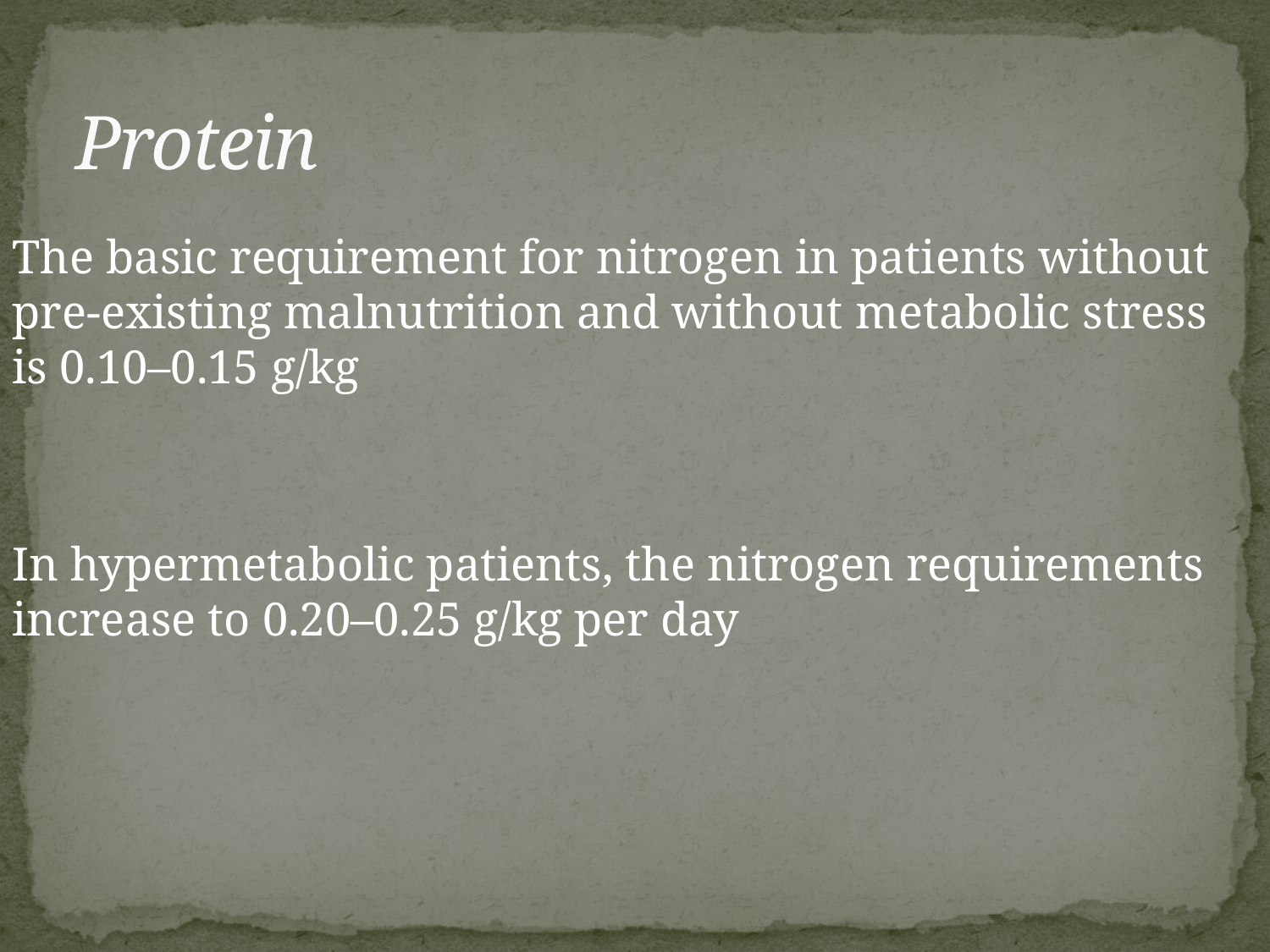

# Protein
The basic requirement for nitrogen in patients without pre-existing malnutrition and without metabolic stress is 0.10–0.15 g/kg

In hypermetabolic patients, the nitrogen requirements increase to 0.20–0.25 g/kg per day